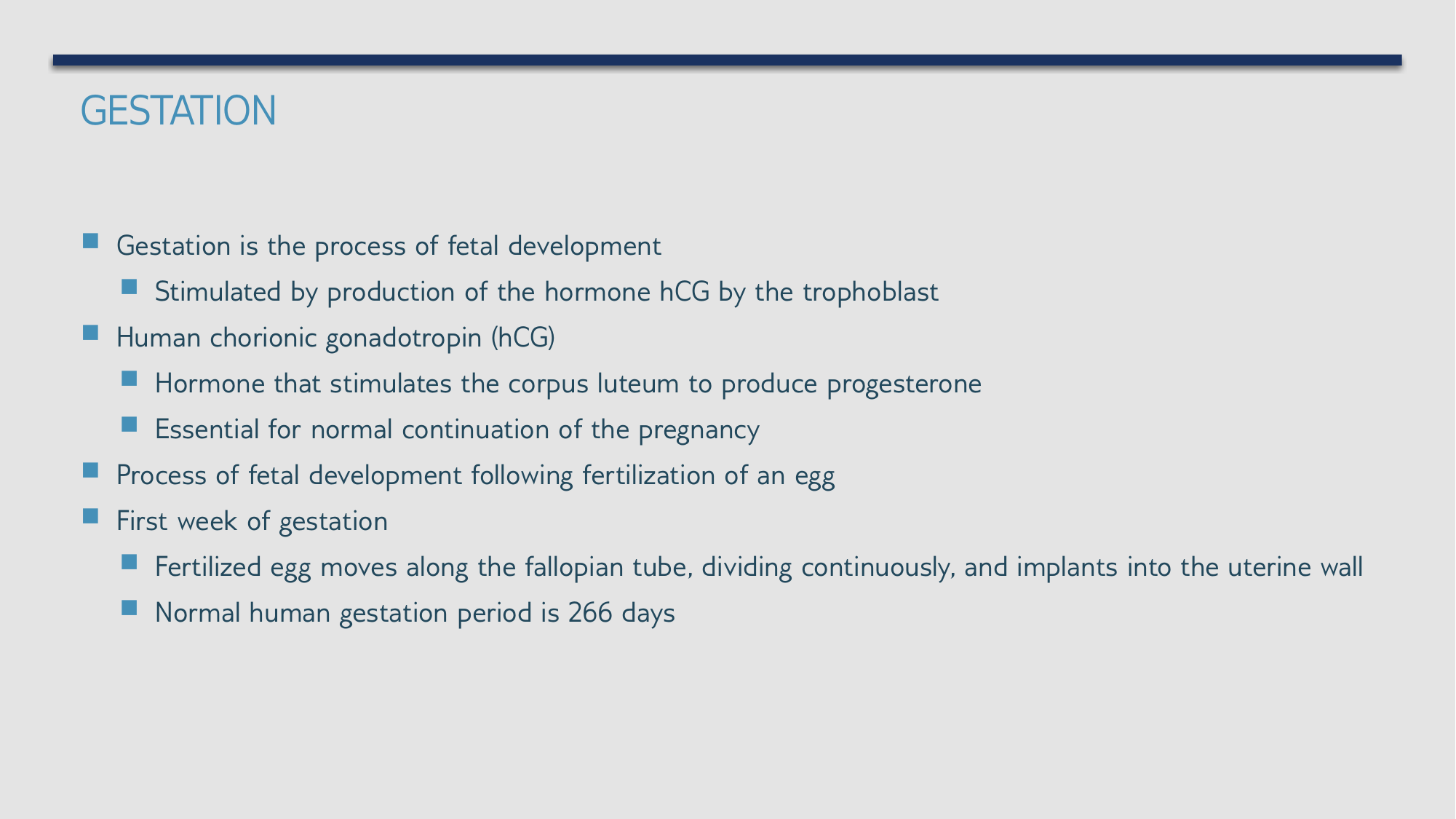

# Gestation
Gestation is the process of fetal development
Stimulated by production of the hormone hCG by the trophoblast
Human chorionic gonadotropin (hCG)
Hormone that stimulates the corpus luteum to produce progesterone
Essential for normal continuation of the pregnancy
Process of fetal development following fertilization of an egg
First week of gestation
Fertilized egg moves along the fallopian tube, dividing continuously, and implants into the uterine wall
Normal human gestation period is 266 days